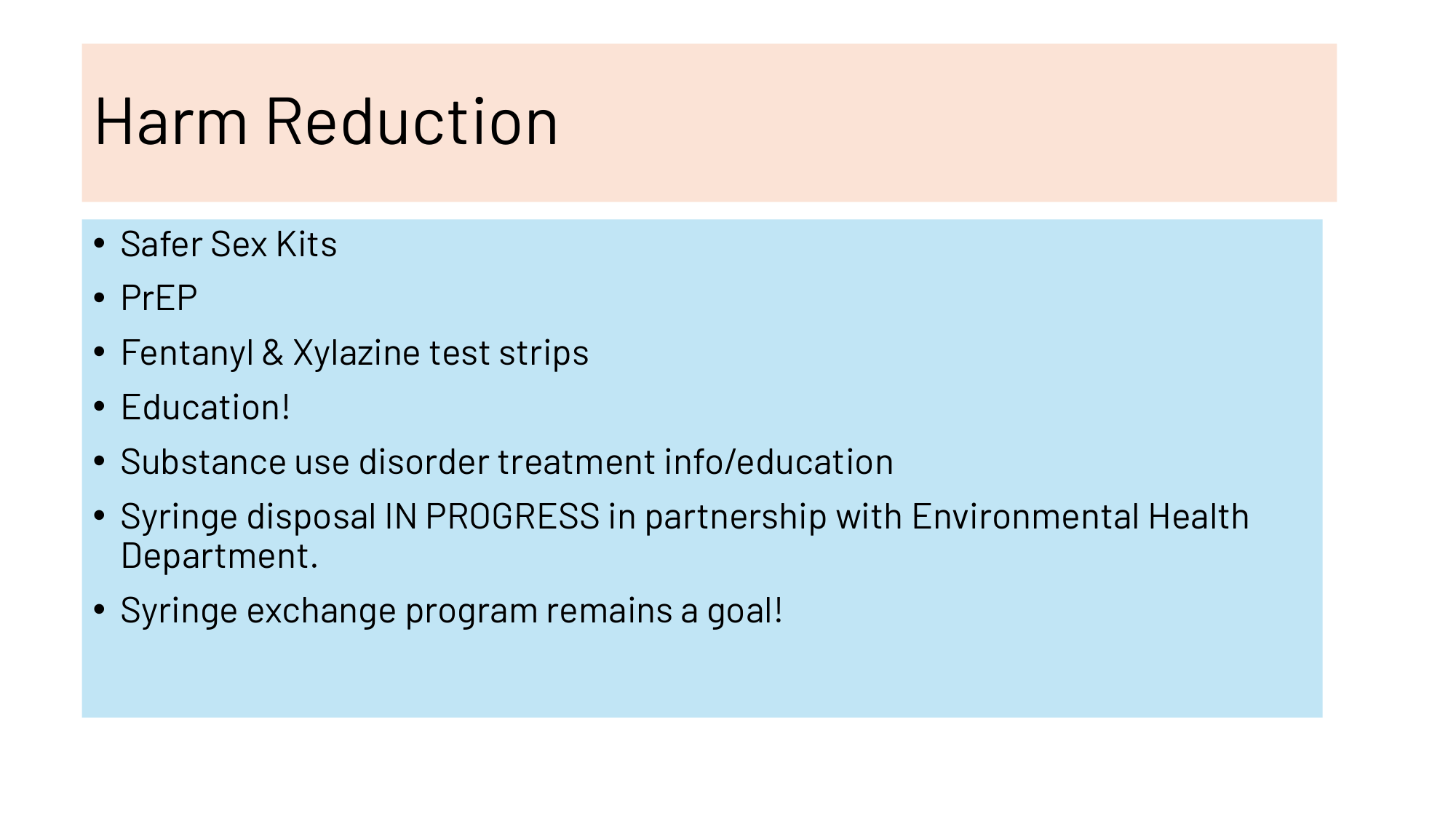

# Harm Reduction
Safer Sex Kits
PrEP
Fentanyl & Xylazine test strips
Education!
Substance use disorder treatment info/education
Syringe disposal IN PROGRESS in partnership with Environmental Health Department.
Syringe exchange program remains a goal!